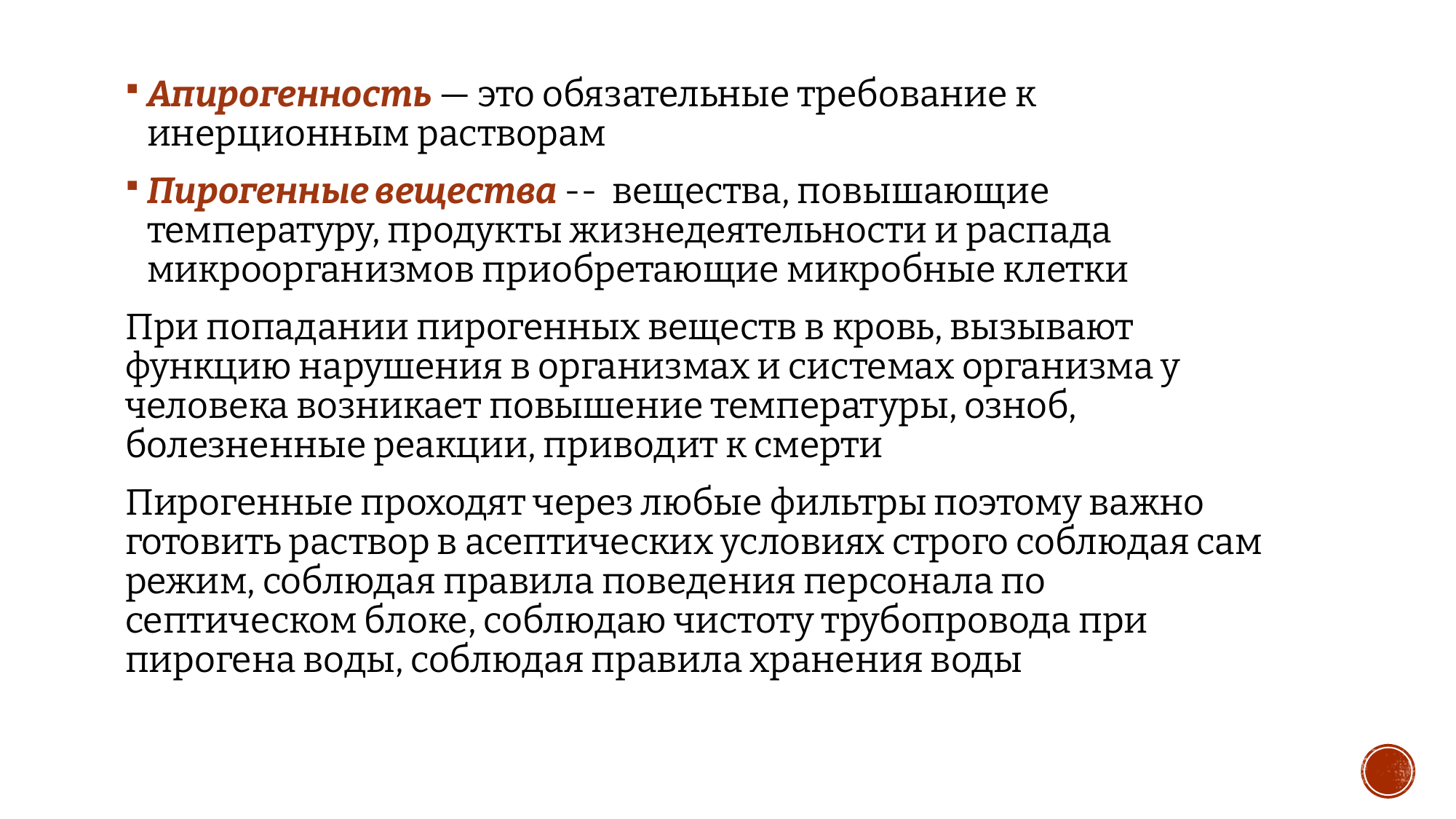

Апирогенность — это обязательные требование к инерционным растворам
Пирогенные вещества --  вещества, повышающие температуру, продукты жизнедеятельности и распада микроорганизмов приобретающие микробные клетки
При попадании пирогенных веществ в кровь, вызывают функцию нарушения в организмах и системах организма у человека возникает повышение температуры, озноб, болезненные реакции, приводит к смерти
Пирогенные проходят через любые фильтры поэтому важно готовить раствор в асептических условиях строго соблюдая сам режим, соблюдая правила поведения персонала по септическом блоке, соблюдаю чистоту трубопровода при пирогена воды, соблюдая правила хранения воды